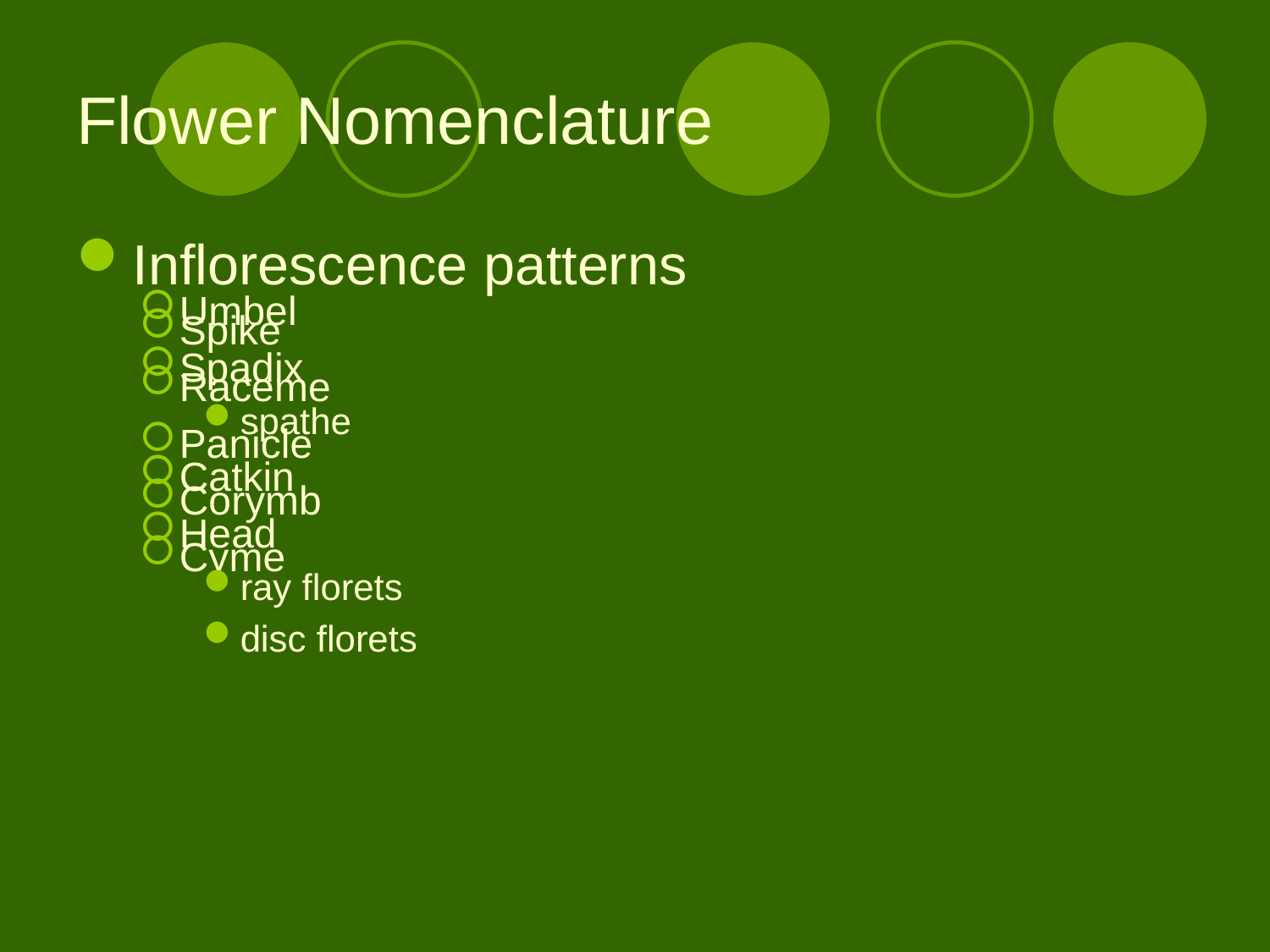

# Flower Nomenclature
Inflorescence patterns
Spike
Raceme
Panicle
Corymb
Cyme

Umbel
Spadix
spathe
Catkin
Head
ray florets
disc florets